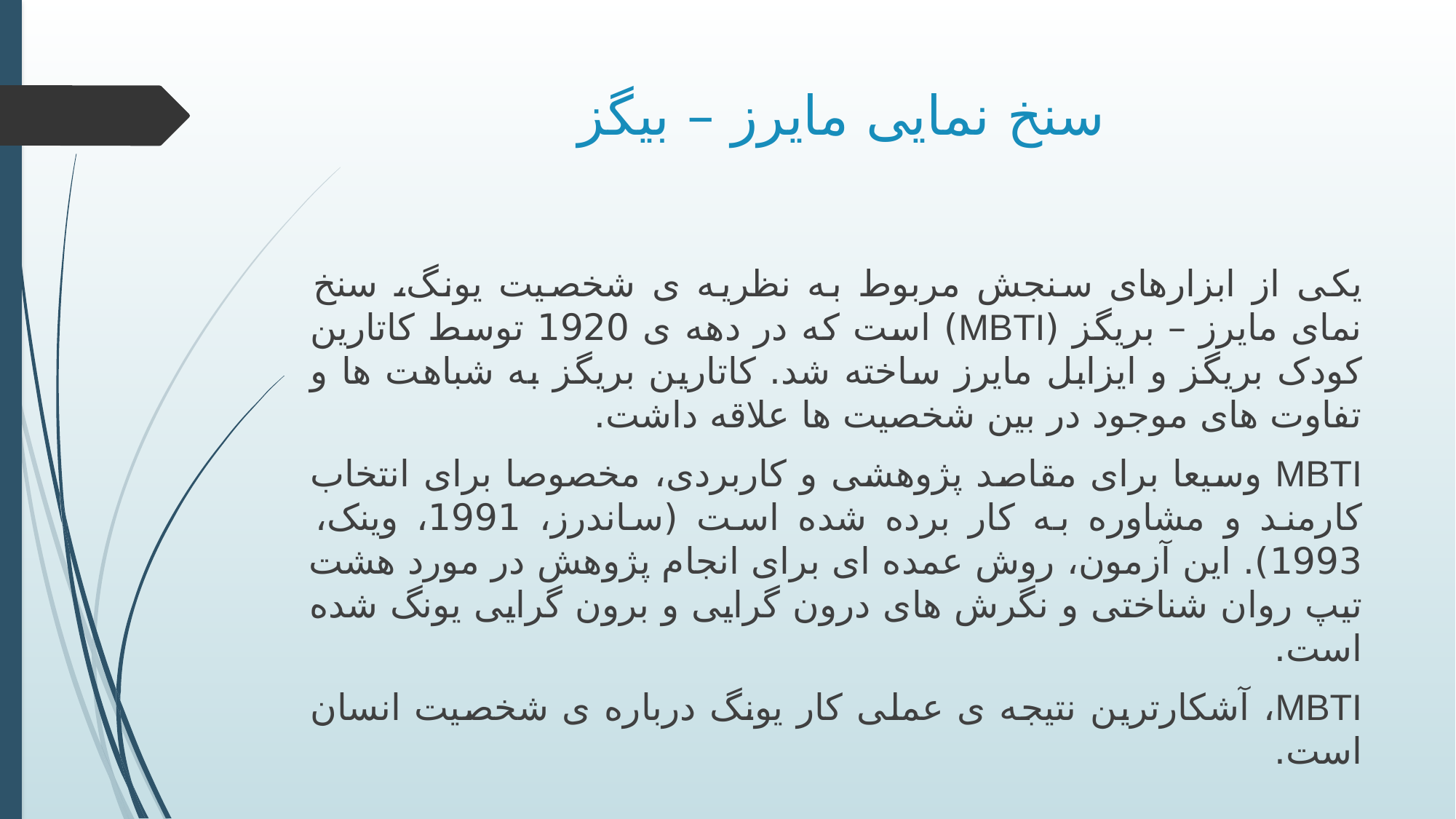

# سنخ نمایی مایرز – بیگز
یکی از ابزارهای سنجش مربوط به نظریه ی شخصیت یونگ، سنخ نمای مایرز – بریگز (MBTI) است که در دهه ی 1920 توسط کاتارین کودک بریگز و ایزابل مایرز ساخته شد. کاتارین بریگز به شباهت ها و تفاوت های موجود در بین شخصیت ها علاقه داشت.
MBTI وسیعا برای مقاصد پژوهشی و کاربردی، مخصوصا برای انتخاب کارمند و مشاوره به کار برده شده است (ساندرز، 1991، وینک، 1993). این آزمون، روش عمده ای برای انجام پژوهش در مورد هشت تیپ روان شناختی و نگرش های درون گرایی و برون گرایی یونگ شده است.
MBTI، آشکارترین نتیجه ی عملی کار یونگ درباره ی شخصیت انسان است.